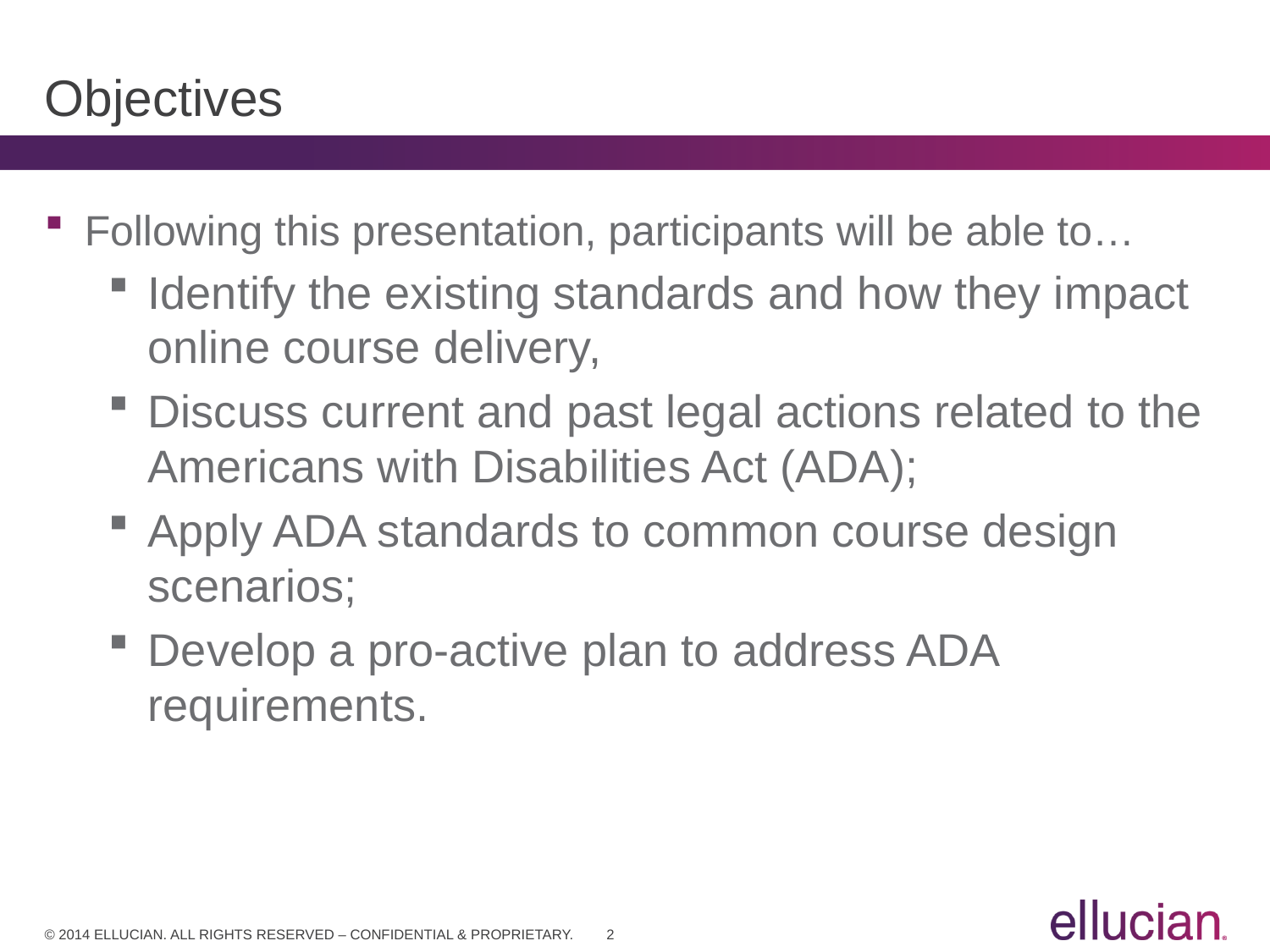

# Objectives
Following this presentation, participants will be able to…
Identify the existing standards and how they impact online course delivery,
Discuss current and past legal actions related to the Americans with Disabilities Act (ADA);
Apply ADA standards to common course design scenarios;
Develop a pro-active plan to address ADA requirements.